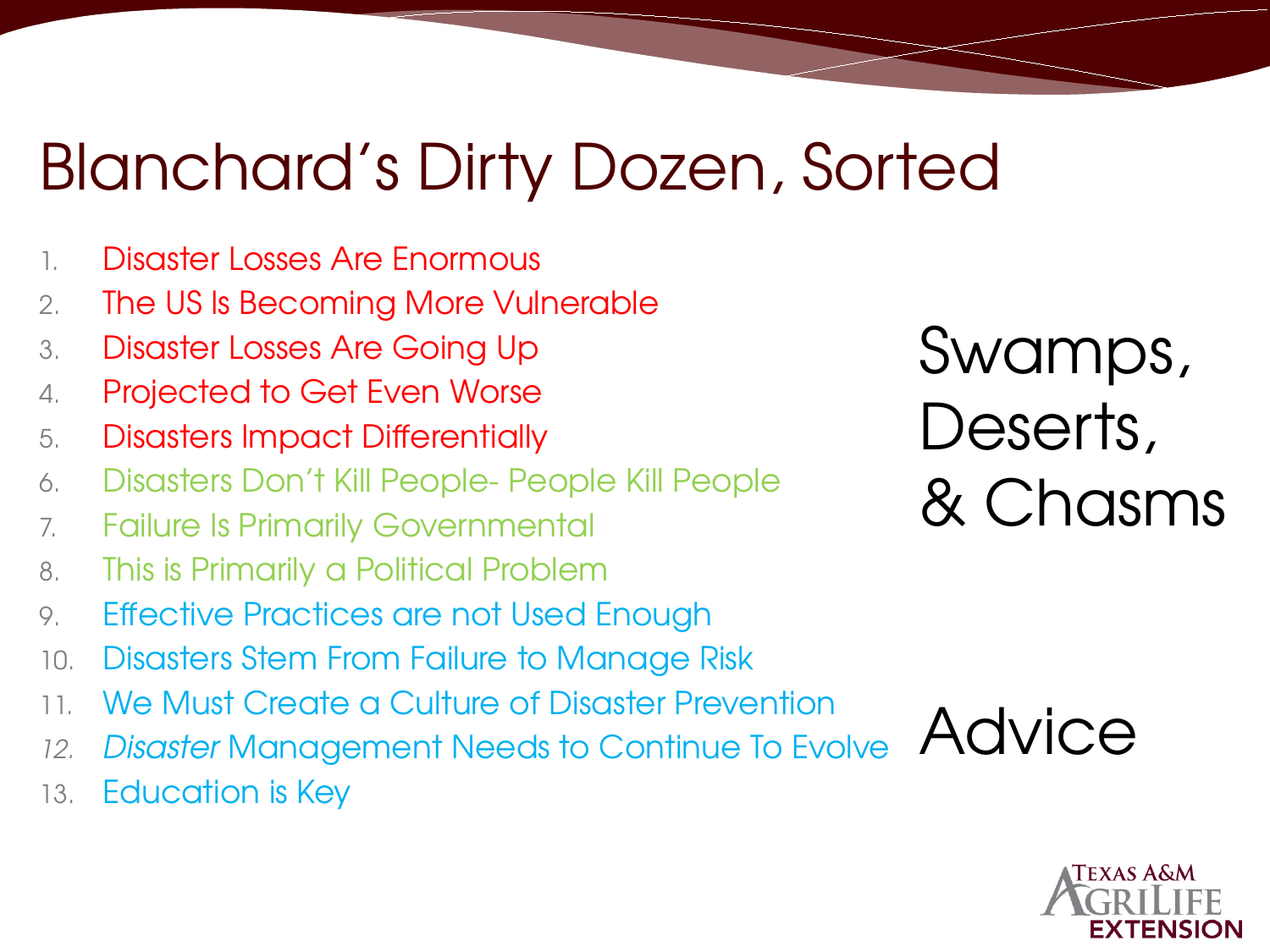

# Blanchard’s Dirty Dozen, Sorted
Disaster Losses Are Enormous
The US Is Becoming More Vulnerable
Disaster Losses Are Going Up
Projected to Get Even Worse
Disasters Impact Differentially
Disasters Don’t Kill People- People Kill People
Failure Is Primarily Governmental
This is Primarily a Political Problem
Effective Practices are not Used Enough
Disasters Stem From Failure to Manage Risk
We Must Create a Culture of Disaster Prevention
Disaster Management Needs to Continue To Evolve
Education is Key
Swamps,
Deserts,
& Chasms

Advice